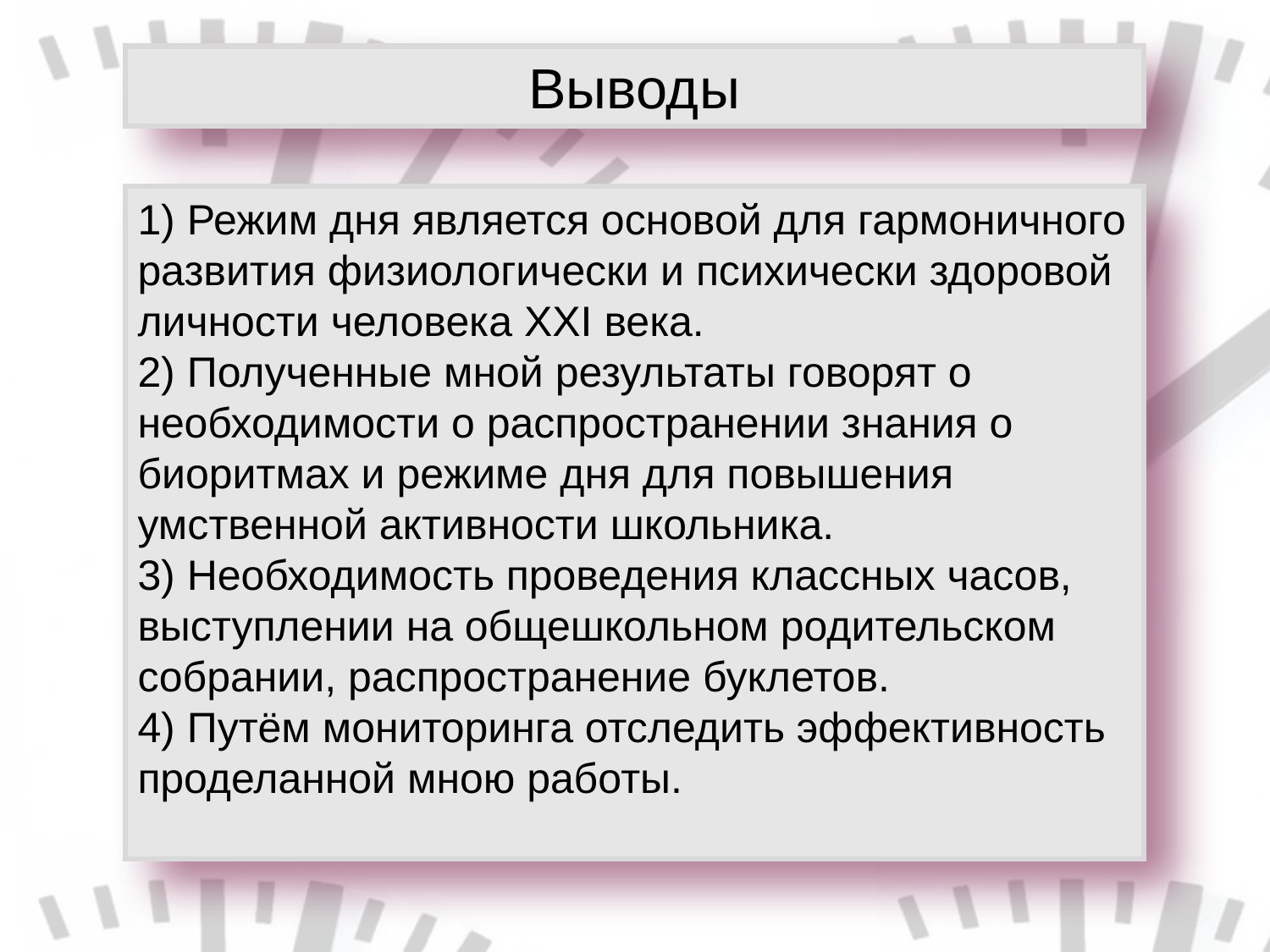

Выводы
            Выводы
1) Режим дня является основой для гармоничного развития физиологически и психически здоровой личности человека XXI века.
2) Полученные мной результаты говорят о необходимости о распространении знания о биоритмах и режиме дня для повышения умственной активности школьника.
3) Необходимость проведения классных часов, выступлении на общешкольном родительском собрании, распространение буклетов.
4) Путём мониторинга отследить эффективность проделанной мною работы.